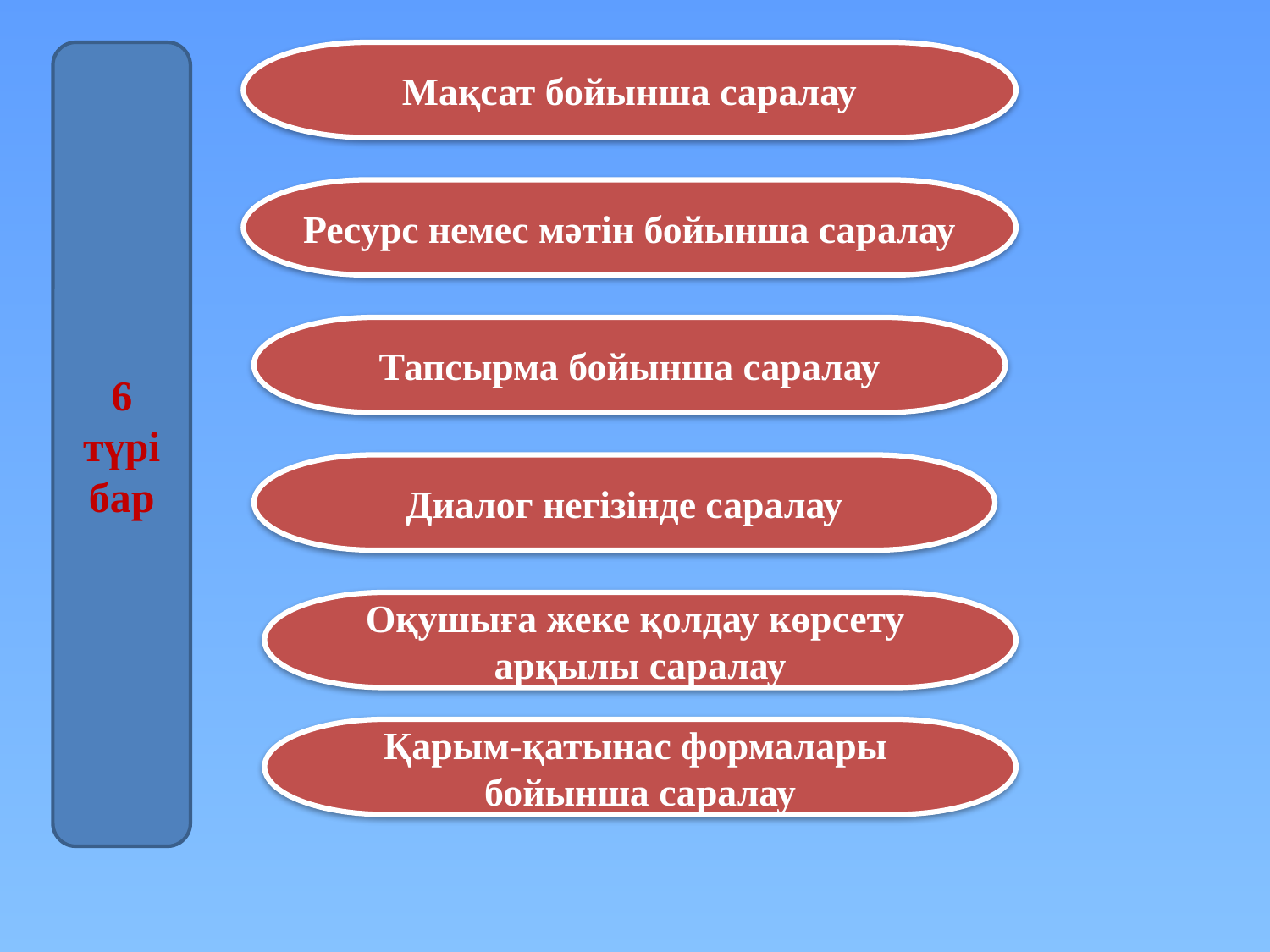

6 түрі бар
Мақсат бойынша саралау
Ресурс немес мәтін бойынша саралау
Тапсырма бойынша саралау
Диалог негізінде саралау
Оқушыға жеке қолдау көрсету
арқылы саралау
Қарым-қатынас формалары
бойынша саралау